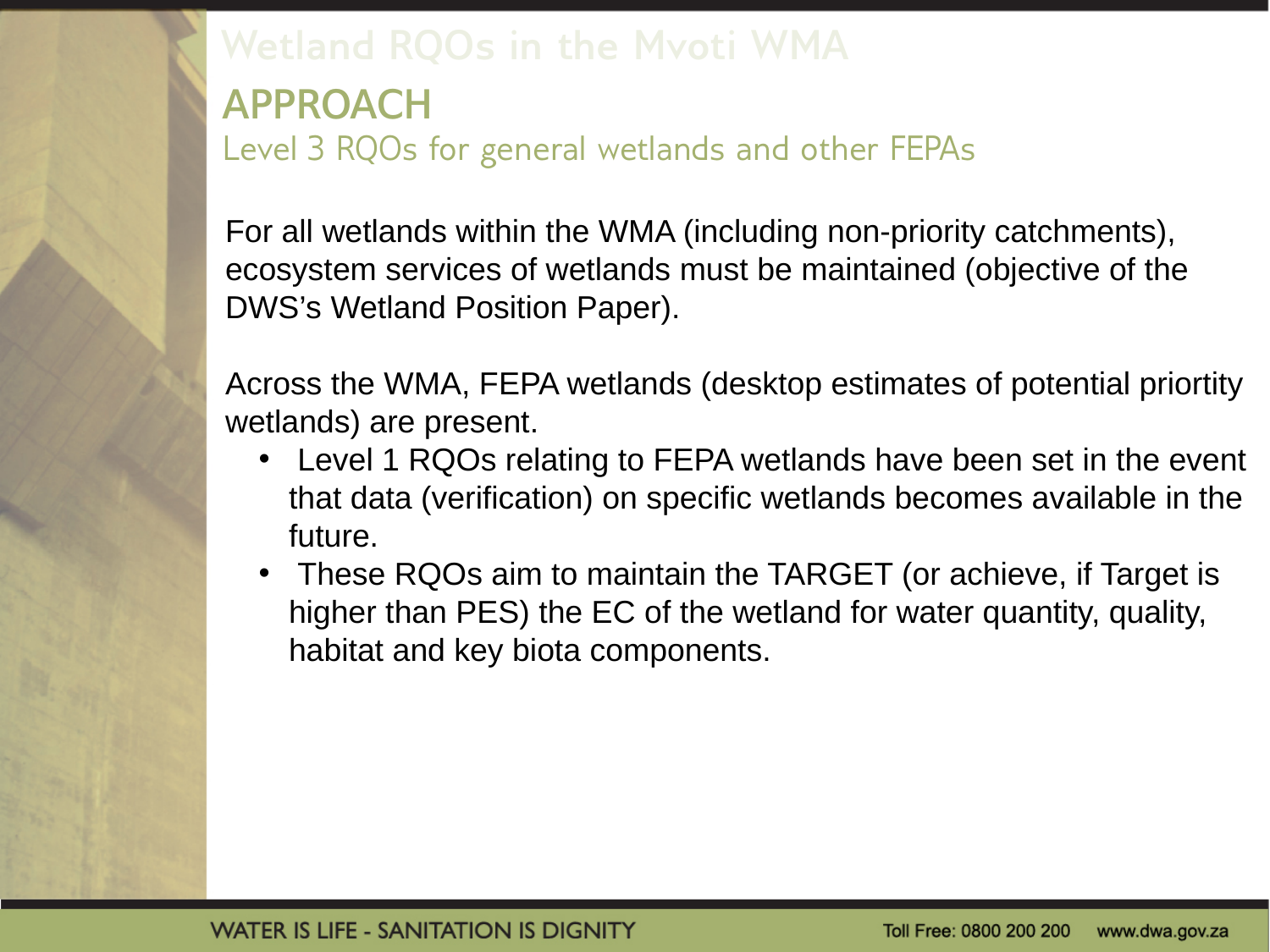

Wetland RQOs in the Mvoti WMA
Level 3 RQOs for general wetlands and other FEPAs
APPROACH
For all wetlands within the WMA (including non-priority catchments), ecosystem services of wetlands must be maintained (objective of the DWS’s Wetland Position Paper).

Across the WMA, FEPA wetlands (desktop estimates of potential priortity wetlands) are present.
 Level 1 RQOs relating to FEPA wetlands have been set in the event that data (verification) on specific wetlands becomes available in the future.
 These RQOs aim to maintain the TARGET (or achieve, if Target is higher than PES) the EC of the wetland for water quantity, quality, habitat and key biota components.